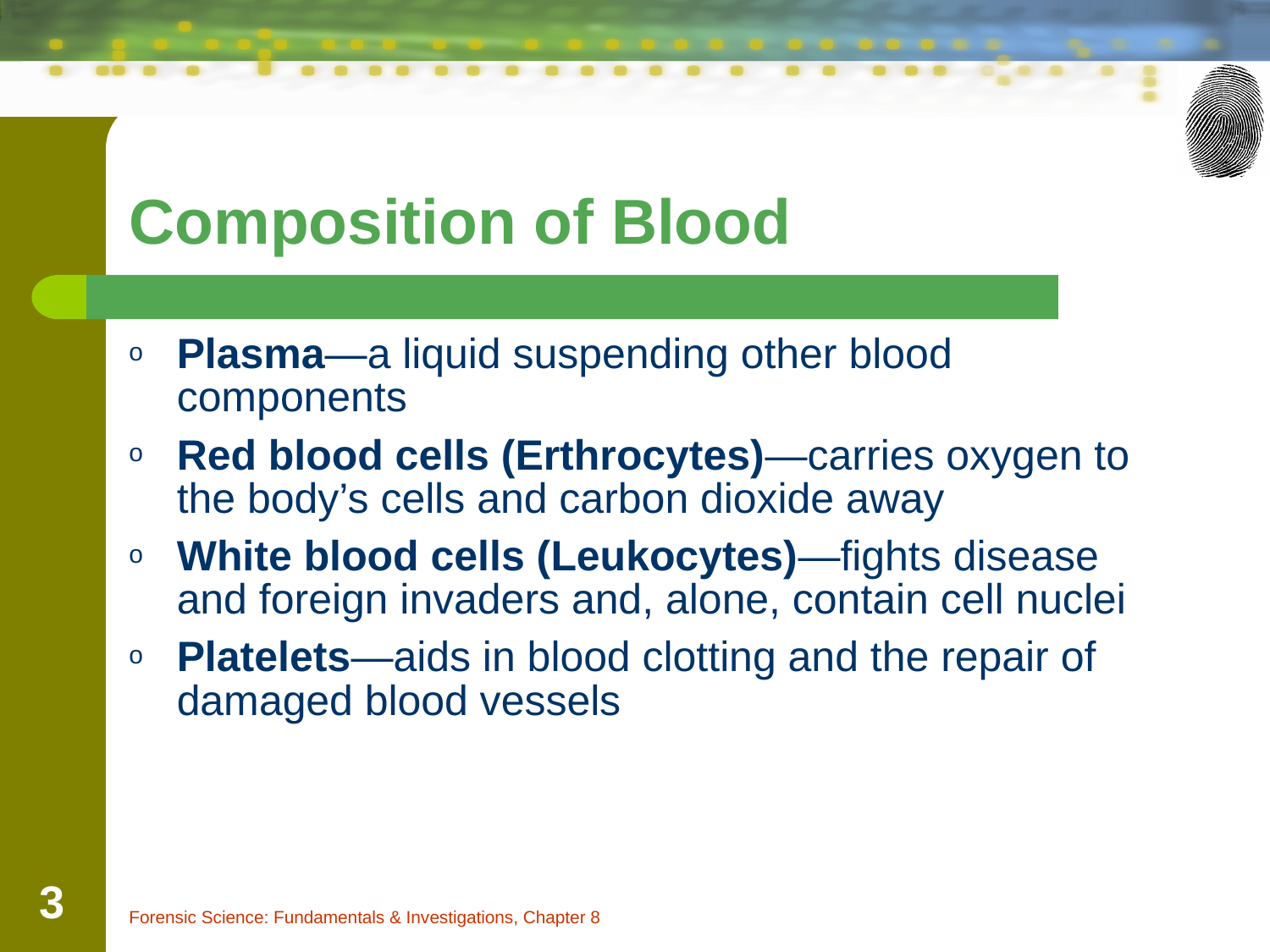

Composition of Blood
Plasma—a liquid suspending other blood components
Red blood cells (Erthrocytes)—carries oxygen to the body’s cells and carbon dioxide away
White blood cells (Leukocytes)—fights disease and foreign invaders and, alone, contain cell nuclei
Platelets—aids in blood clotting and the repair of damaged blood vessels
3
Forensic Science: Fundamentals & Investigations, Chapter 8